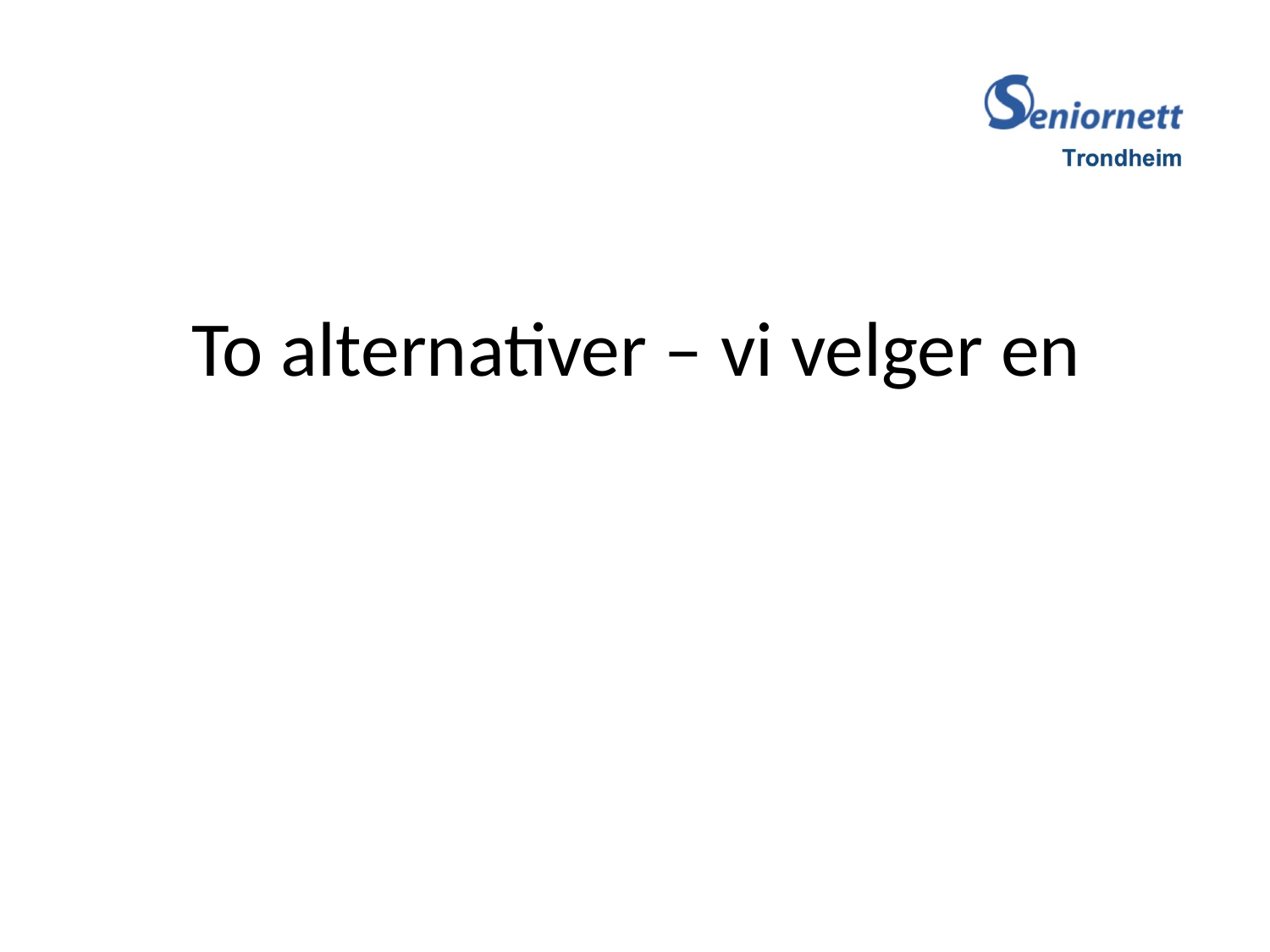

# To alternativer – vi velger en